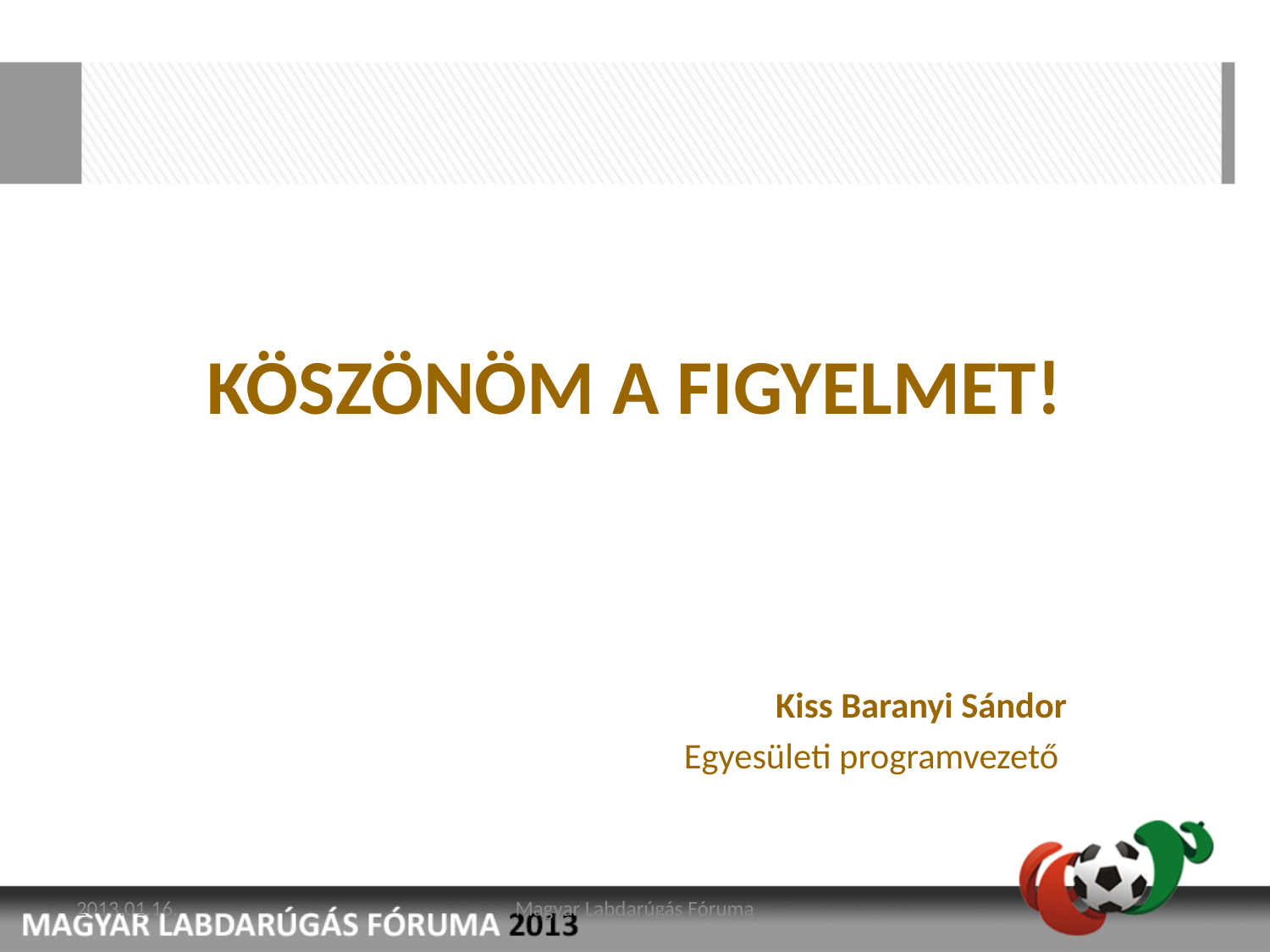

# KÖSZÖNÖM A FIGYELMET!
Kiss Baranyi Sándor
Egyesületi programvezető
2013.01.16.
Magyar Labdarúgás Fóruma